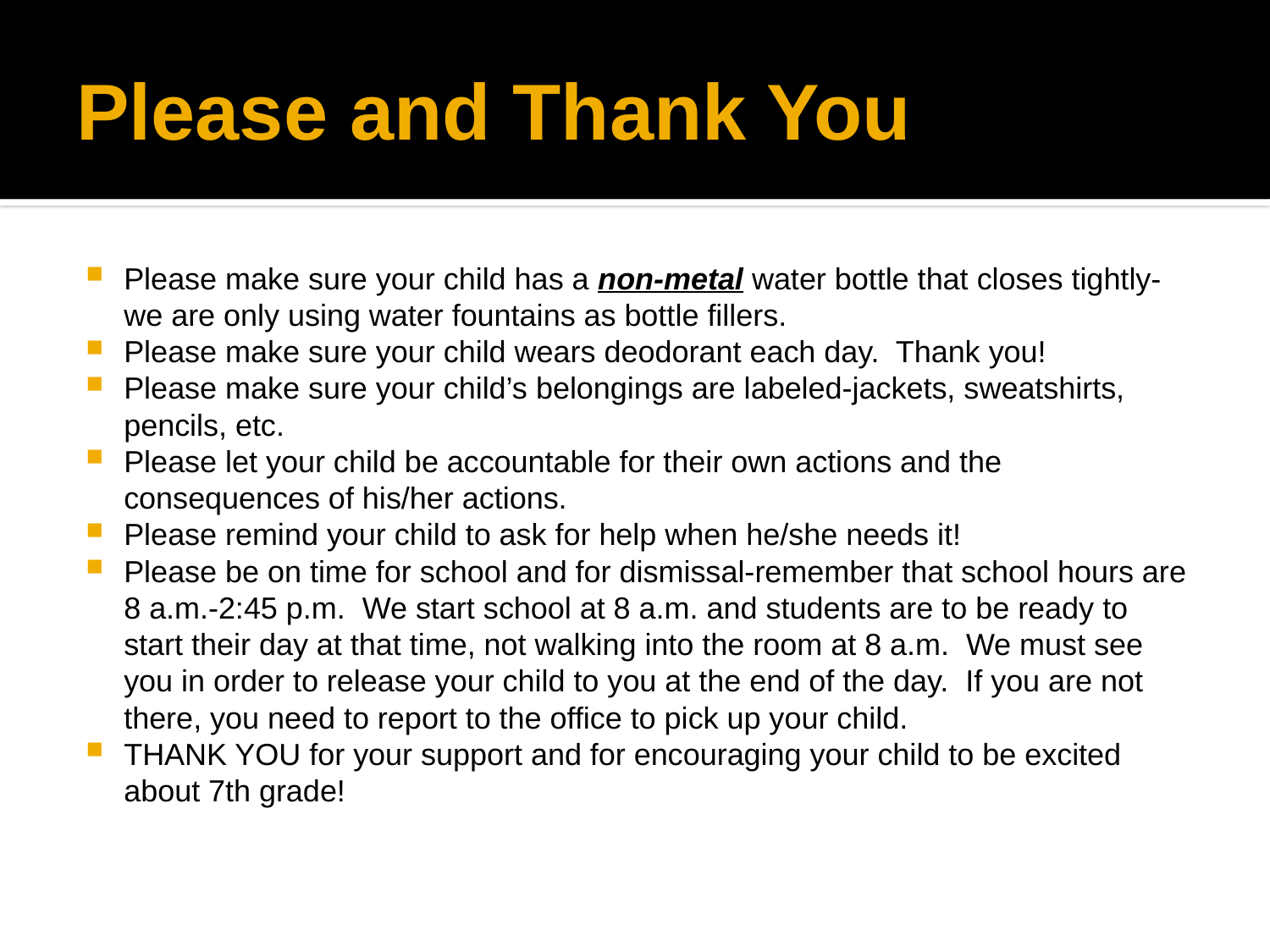

# Please and Thank You
Please make sure your child has a non-metal water bottle that closes tightly-we are only using water fountains as bottle fillers.
Please make sure your child wears deodorant each day.  Thank you!
Please make sure your child’s belongings are labeled-jackets, sweatshirts, pencils, etc.
Please let your child be accountable for their own actions and the consequences of his/her actions.
Please remind your child to ask for help when he/she needs it!
Please be on time for school and for dismissal-remember that school hours are 8 a.m.-2:45 p.m.  We start school at 8 a.m. and students are to be ready to start their day at that time, not walking into the room at 8 a.m.  We must see you in order to release your child to you at the end of the day.  If you are not there, you need to report to the office to pick up your child.
THANK YOU for your support and for encouraging your child to be excited about 7th grade!